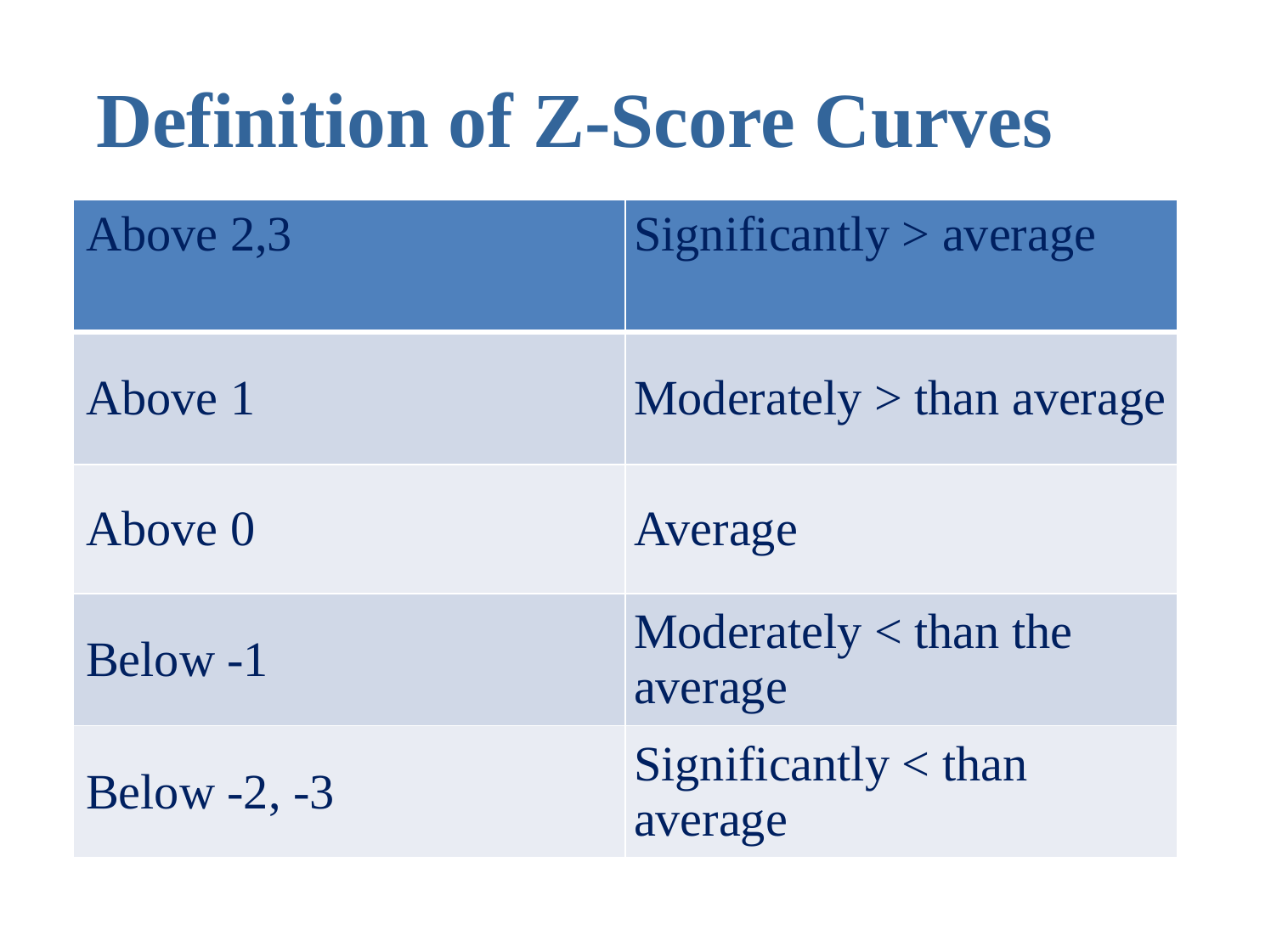

# Definition of Z-Score Curves
| Above 2,3 | Significantly > average |
| --- | --- |
| Above 1 | Moderately > than average |
| Above 0 | Average |
| Below -1 | Moderately < than the average |
| Below -2, -3 | Significantly < than average |